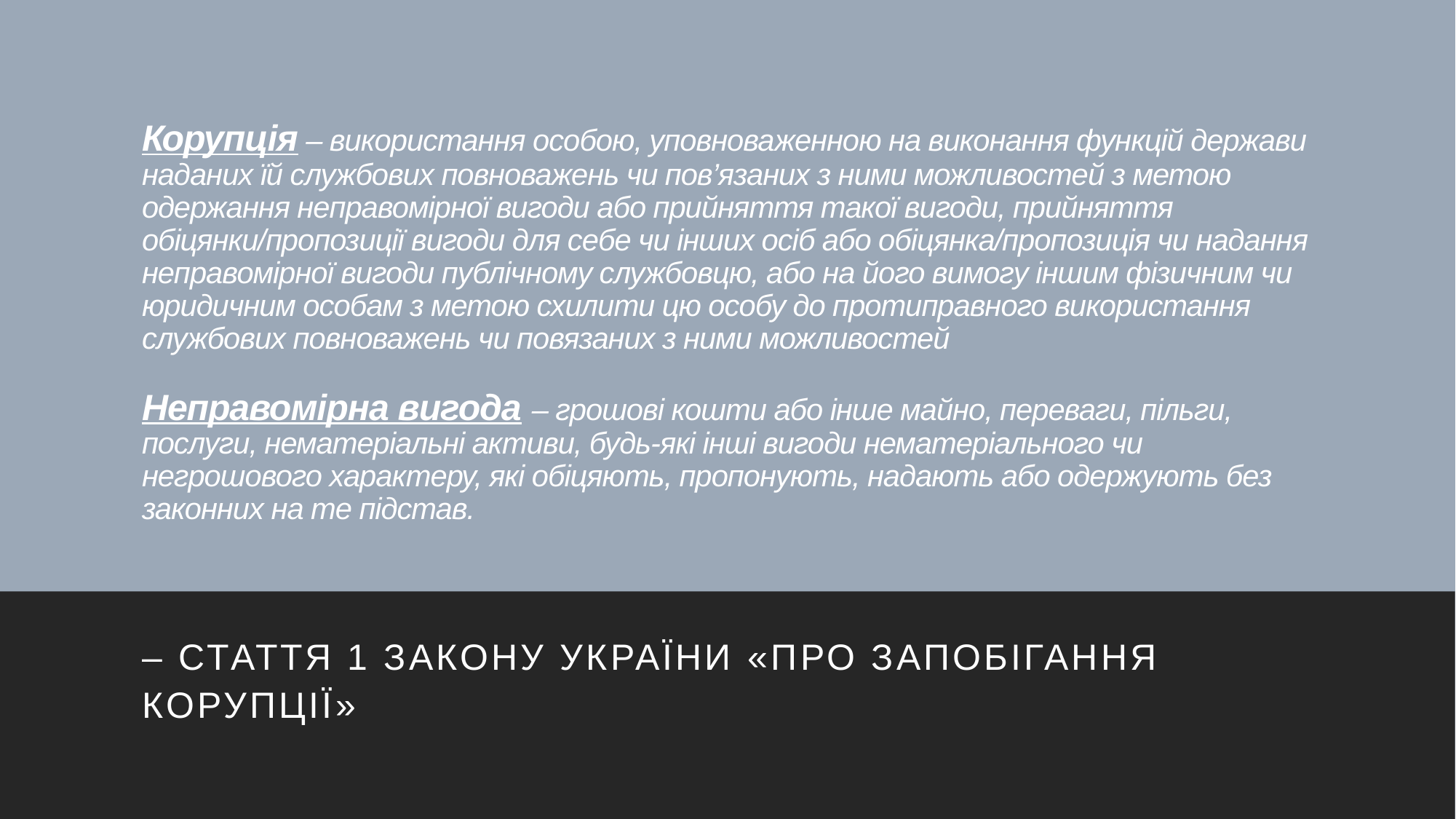

# Корупція – використання особою, уповноваженною на виконання функцій держави наданих їй службових повноважень чи пов’язаних з ними можливостей з метою одержання неправомірної вигоди або прийняття такої вигоди, прийняття обіцянки/пропозиції вигоди для себе чи інших осіб або обіцянка/пропозиція чи надання неправомірної вигоди публічному службовцю, або на його вимогу іншим фізичним чи юридичним особам з метою схилити цю особу до протиправного використання службових повноважень чи повязаних з ними можливостей Неправомірна вигода – грошові кошти або інше майно, переваги, пільги, послуги, нематеріальні активи, будь-які інші вигоди нематеріального чи негрошового характеру, які обіцяють, пропонують, надають або одержують без законних на те підстав.

– стаття 1 Закону України «Про запобігання корупції»